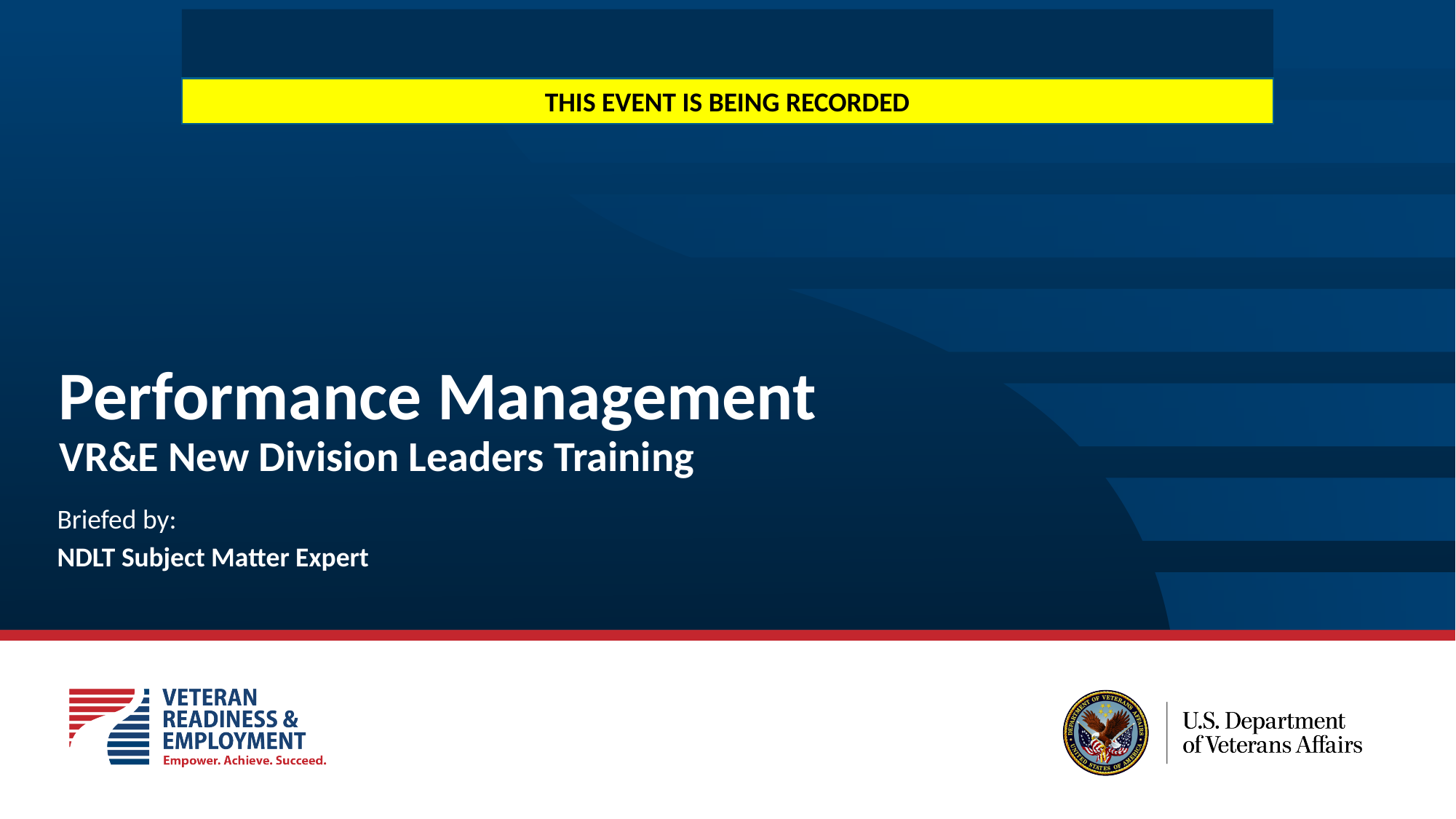

THIS EVENT IS BEING RECORDED
# Performance Management
Briefed by:
NDLT Subject Matter Expert
VR&E New Division Leaders Training